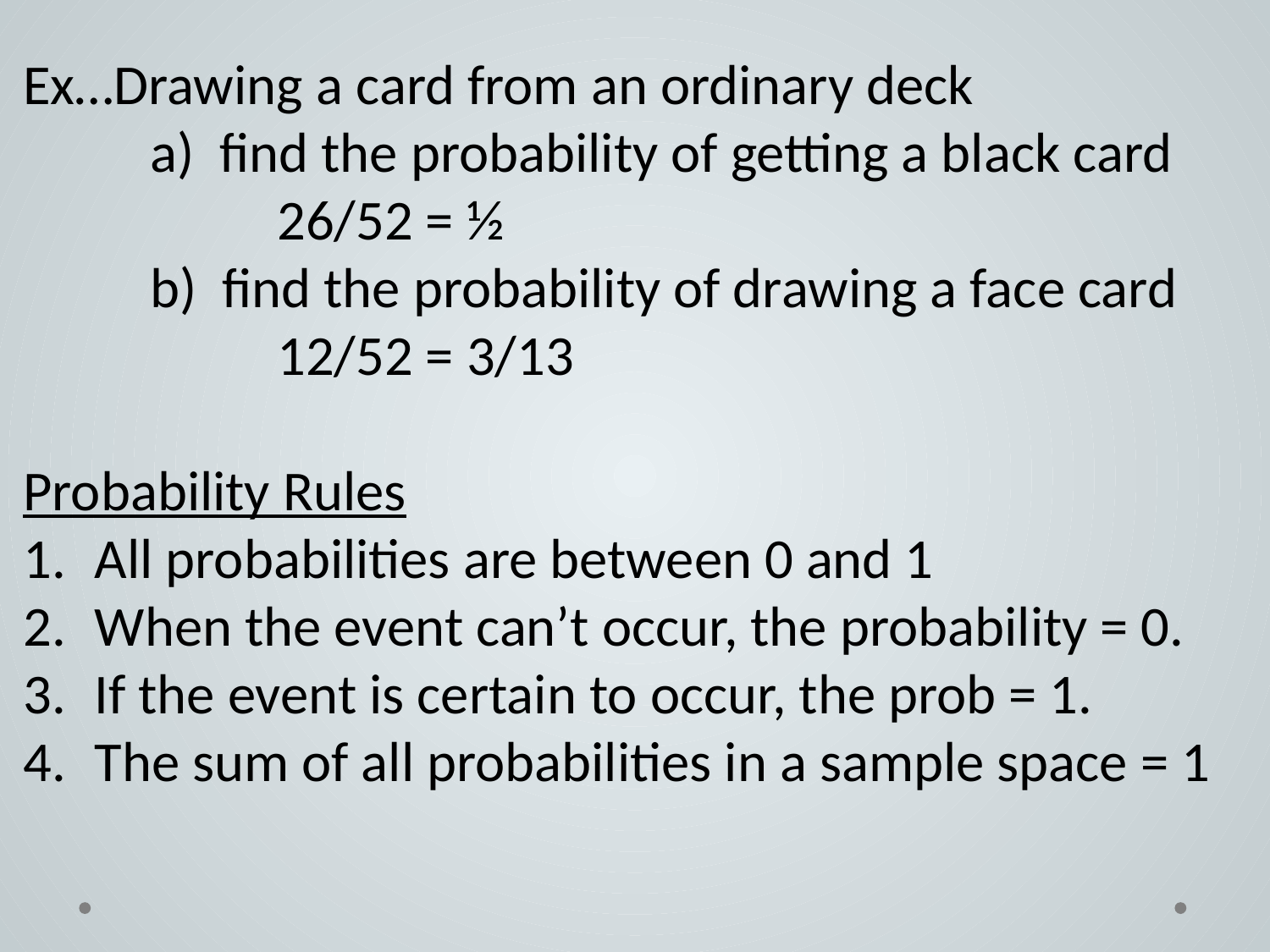

Ex…Drawing a card from an ordinary deck
	a)  find the probability of getting a black card
		26/52 = ½
	b)  find the probability of drawing a face card
		12/52 = 3/13

Probability Rules
All probabilities are between 0 and 1
When the event can’t occur, the probability = 0.
If the event is certain to occur, the prob = 1.
The sum of all probabilities in a sample space = 1